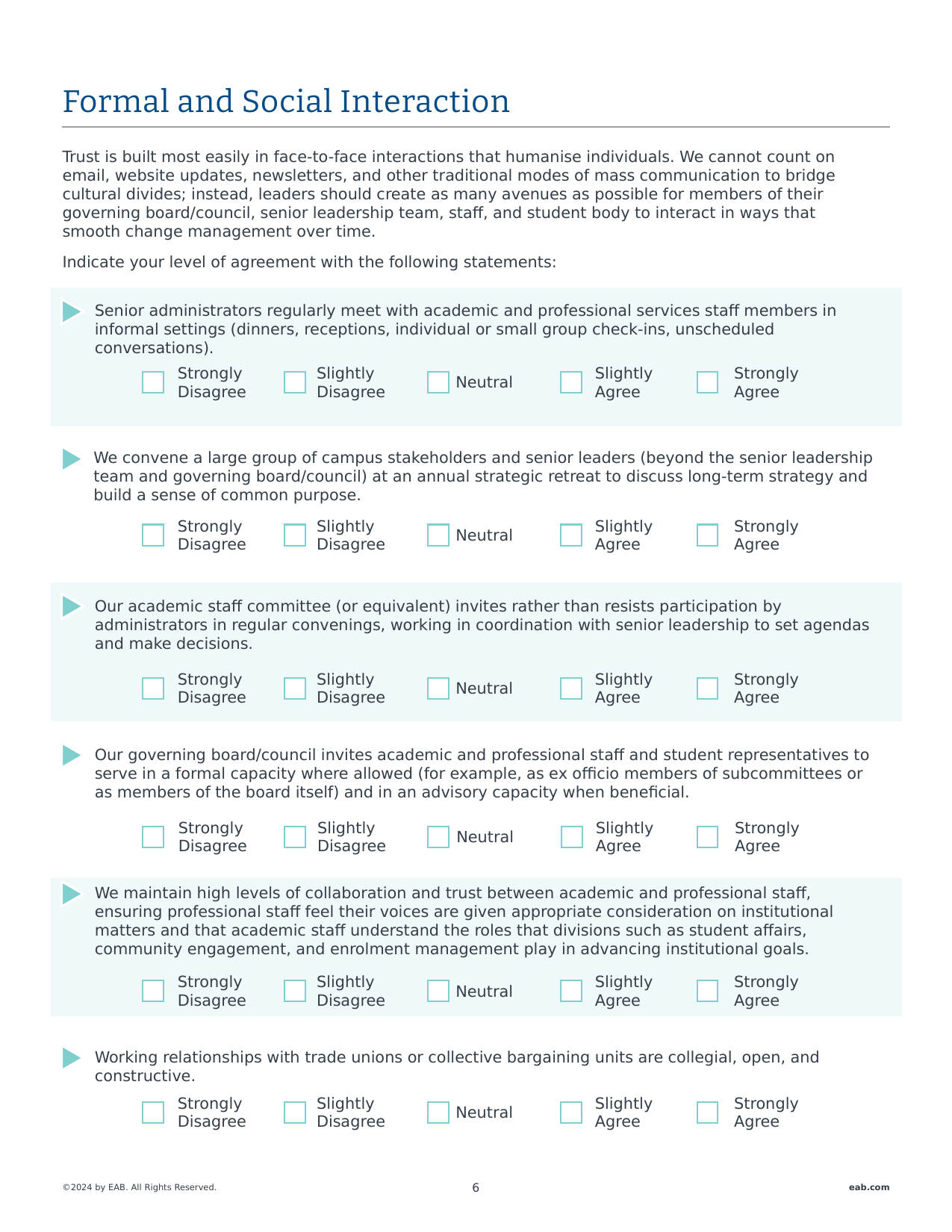

# Formal and Social Interaction
Trust is built most easily in face-to-face interactions that humanise individuals. We cannot count on email, website updates, newsletters, and other traditional modes of mass communication to bridge cultural divides; instead, leaders should create as many avenues as possible for members of their governing board/council, senior leadership team, staff, and student body to interact in ways that smooth change management over time.
Indicate your level of agreement with the following statements:

Senior administrators regularly meet with academic and professional services staff members in informal settings (dinners, receptions, individual or small group check-ins, unscheduled conversations).
| Strongly Disagree | Slightly Disagree | Neutral | Slightly Agree | Strongly Agree |
| --- | --- | --- | --- | --- |

We convene a large group of campus stakeholders and senior leaders (beyond the senior leadership team and governing board/council) at an annual strategic retreat to discuss long-term strategy and build a sense of common purpose.

| Strongly Disagree | Slightly Disagree | Neutral | Slightly Agree | Strongly Agree |
| --- | --- | --- | --- | --- |

Our academic staff committee (or equivalent) invites rather than resists participation by administrators in regular convenings, working in coordination with senior leadership to set agendas and make decisions.
| Strongly Disagree | Slightly Disagree | Neutral | Slightly Agree | Strongly Agree |
| --- | --- | --- | --- | --- |

Our governing board/council invites academic and professional staff and student representatives to serve in a formal capacity where allowed (for example, as ex officio members of subcommittees or as members of the board itself) and in an advisory capacity when beneficial.
| Strongly Disagree | Slightly Disagree | Neutral | Slightly Agree | Strongly Agree |
| --- | --- | --- | --- | --- |

We maintain high levels of collaboration and trust between academic and professional staff, ensuring professional staff feel their voices are given appropriate consideration on institutional matters and that academic staff understand the roles that divisions such as student affairs, community engagement, and enrolment management play in advancing institutional goals.
| Strongly Disagree | Slightly Disagree | Neutral | Slightly Agree | Strongly Agree |
| --- | --- | --- | --- | --- |

Working relationships with trade unions or collective bargaining units are collegial, open, and constructive.
| Strongly Disagree | Slightly Disagree | Neutral | Slightly Agree | Strongly Agree |
| --- | --- | --- | --- | --- |